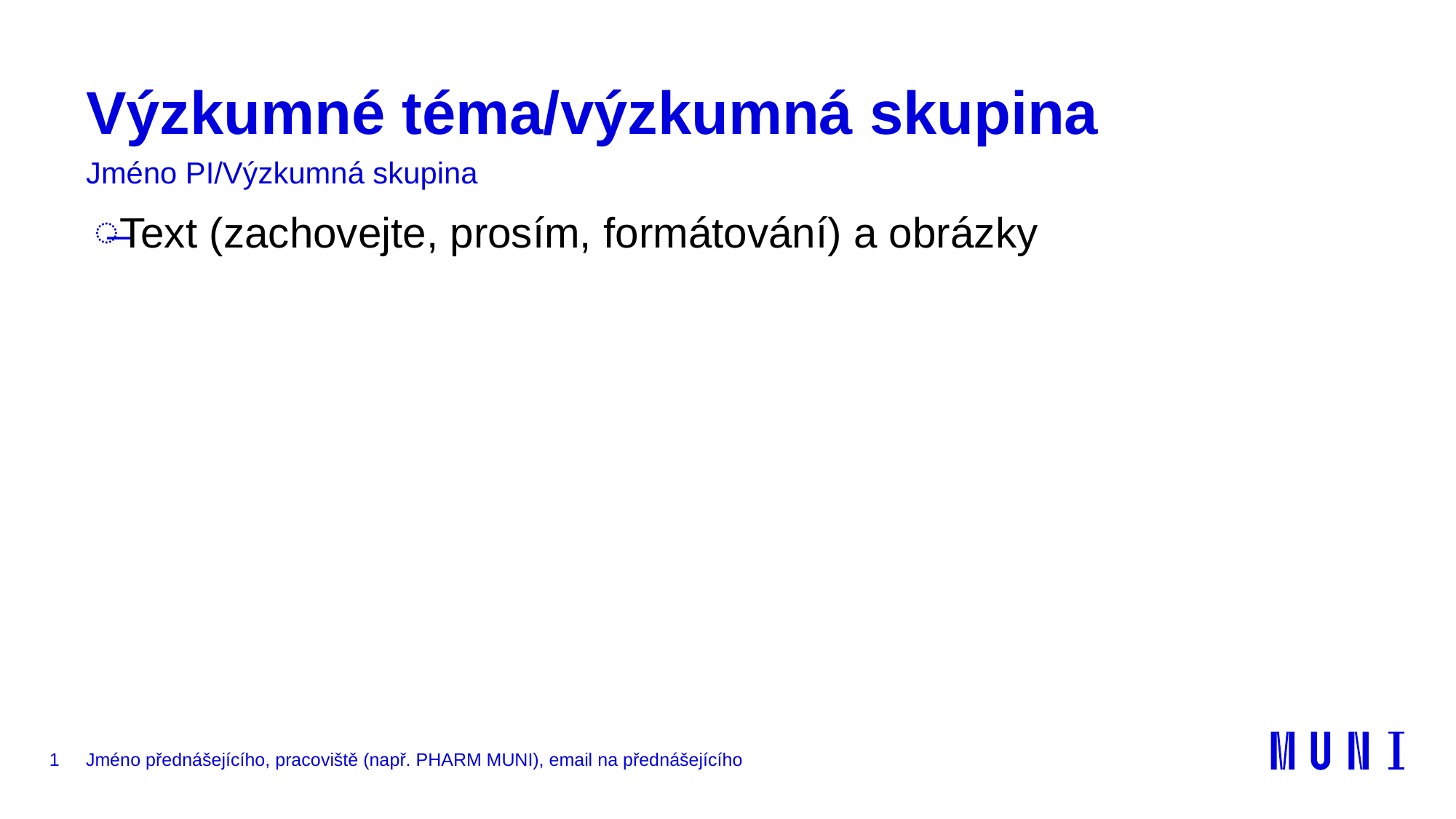

# Výzkumné téma/výzkumná skupina
Jméno PI/Výzkumná skupina

Text (zachovejte, prosím, formátování) a obrázky
1
Jméno přednášejícího, pracoviště (např. PHARM MUNI), email na přednášejícího